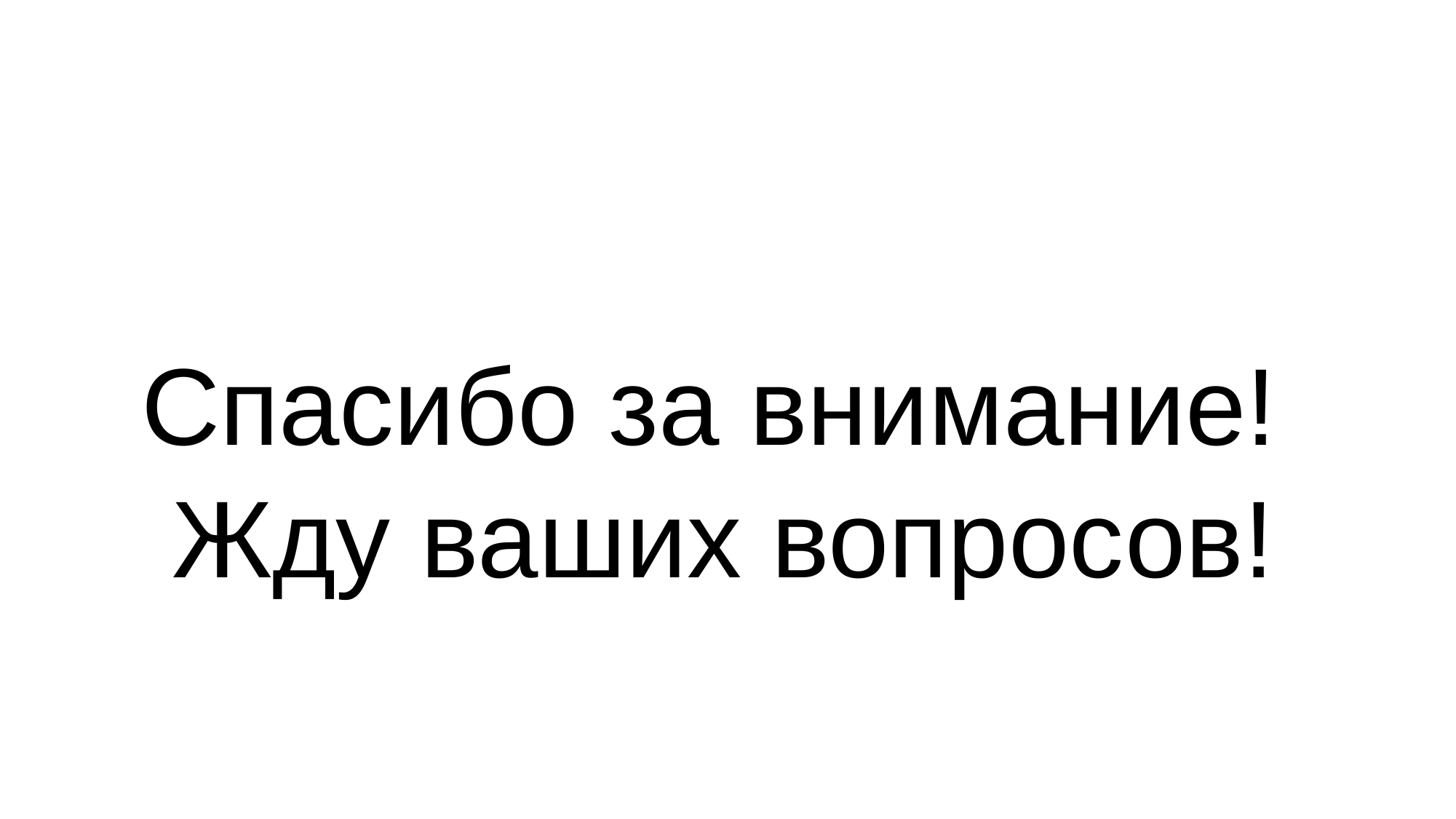

#

 Спасибо за внимание!
  Жду ваших вопросов!